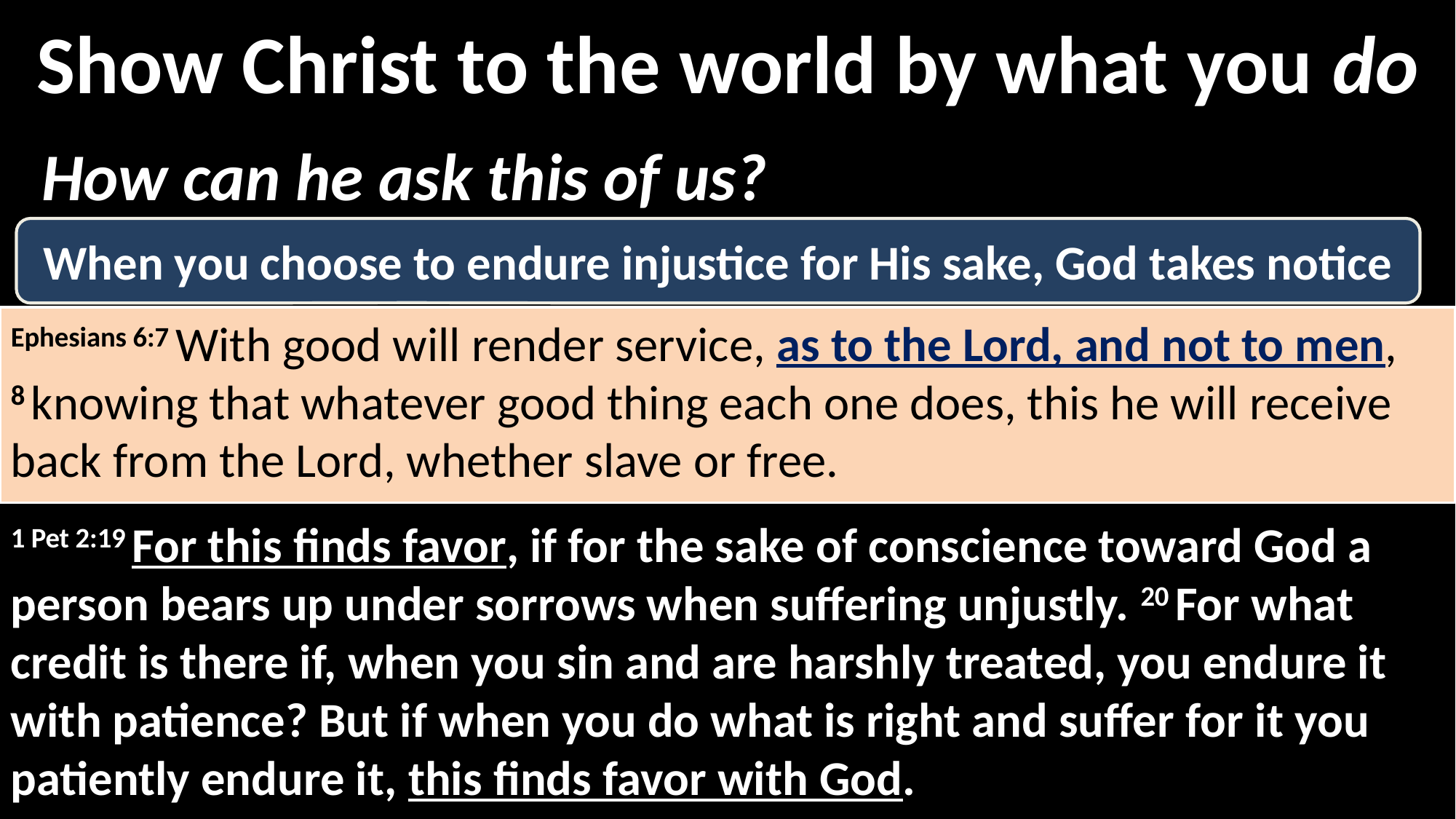

Show Christ to the world by what you do
How can he ask this of us?
When you choose to endure injustice for His sake, God takes notice
Ephesians 6:7 With good will render service, as to the Lord, and not to men,  8 knowing that whatever good thing each one does, this he will receive back from the Lord, whether slave or free.

1 Pet 2:19 For this finds favor, if for the sake of conscience toward God a person bears up under sorrows when suffering unjustly. 20 For what credit is there if, when you sin and are harshly treated, you endure it with patience? But if when you do what is right and suffer for it you patiently endure it, this finds favor with God.